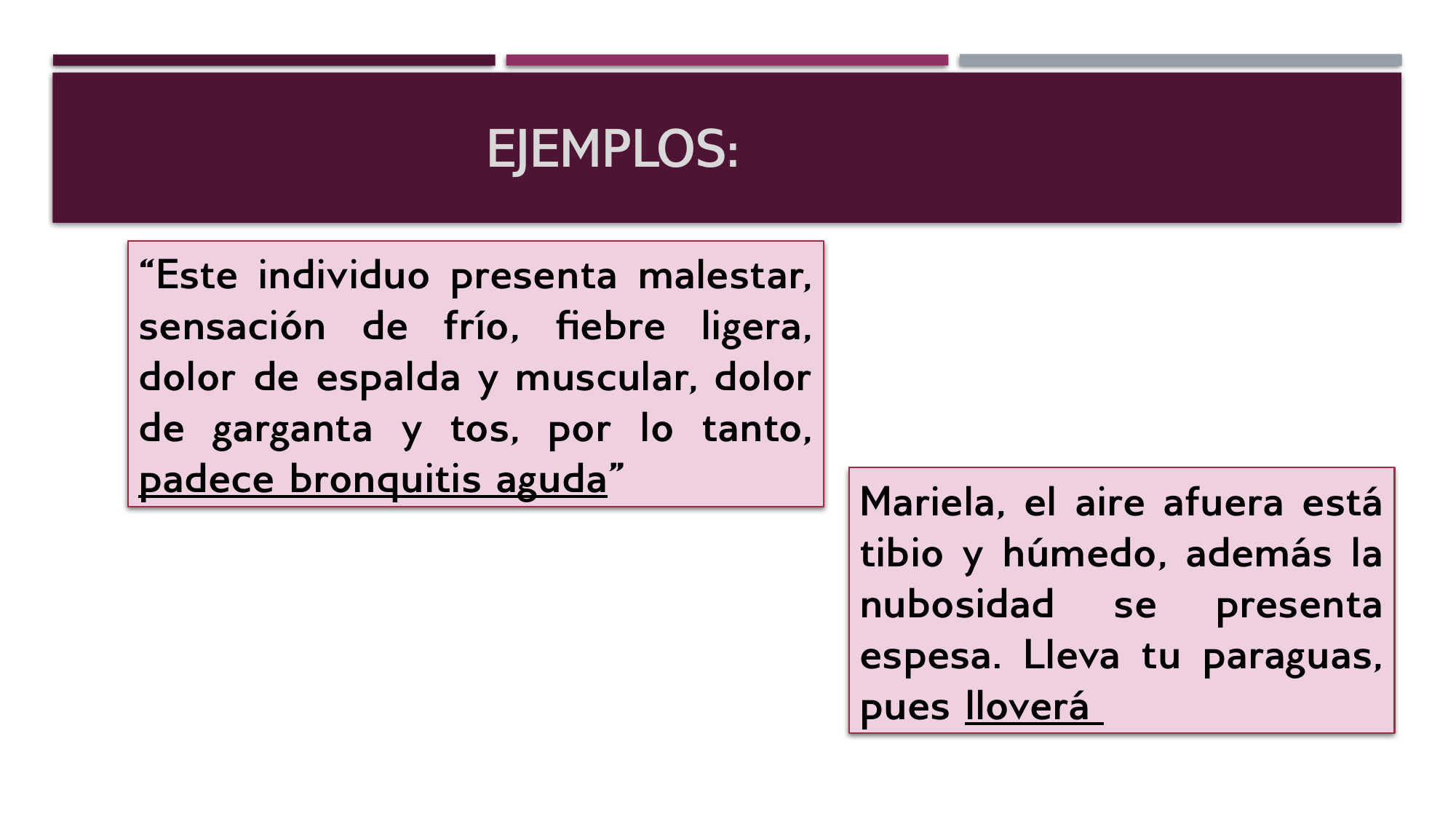

# EJEMPLOS:
“Este individuo presenta malestar, sensación de frío, fiebre ligera, dolor de espalda y muscular, dolor de garganta y tos, por lo tanto, padece bronquitis aguda”
Mariela, el aire afuera está tibio y húmedo, además la nubosidad se presenta espesa. Lleva tu paraguas, pues lloverá